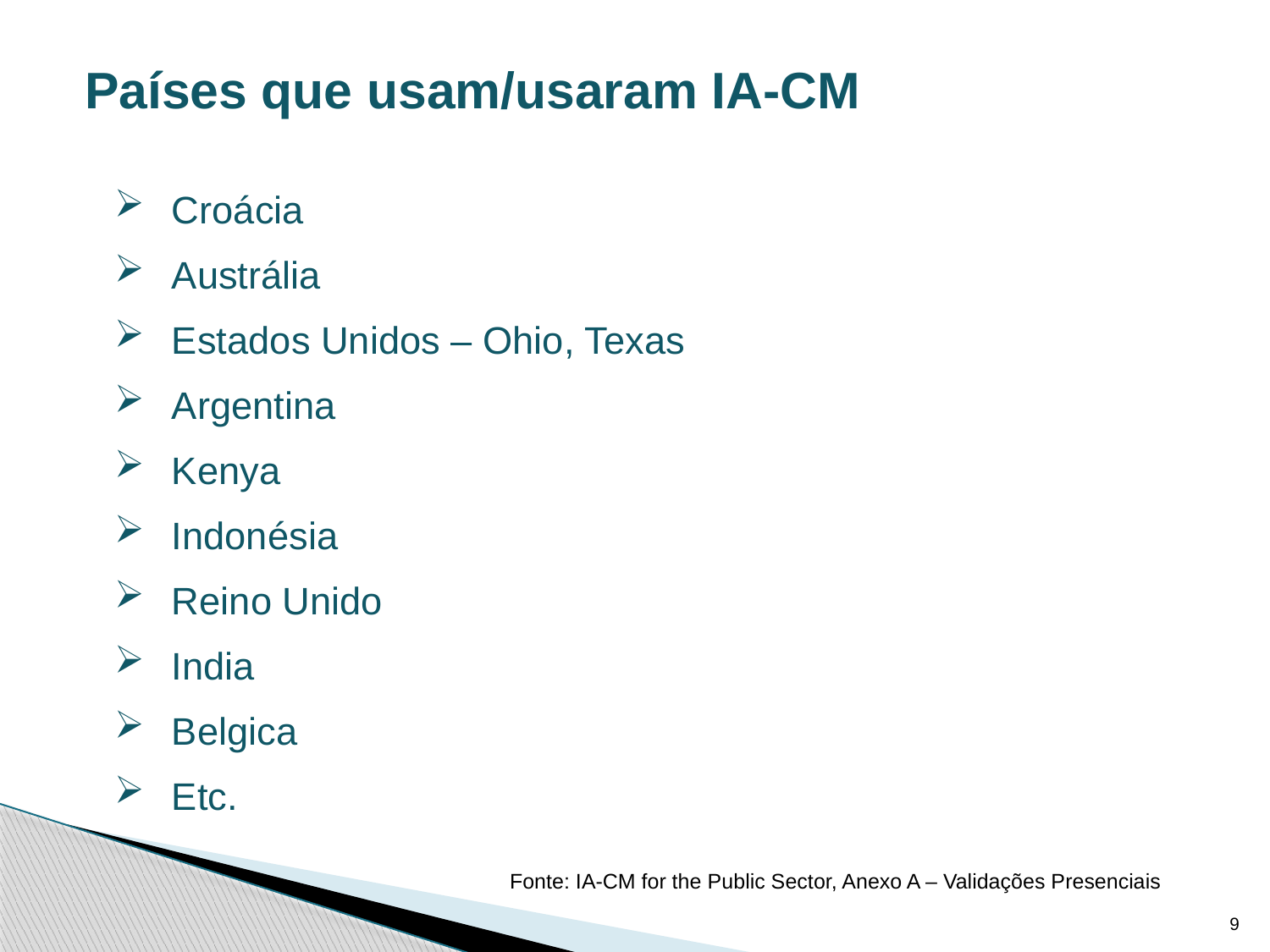

Países que usam/usaram IA-CM
Croácia
Austrália
Estados Unidos – Ohio, Texas
Argentina
Kenya
Indonésia
Reino Unido
India
Belgica
Etc.
Fonte: IA-CM for the Public Sector, Anexo A – Validações Presenciais
9